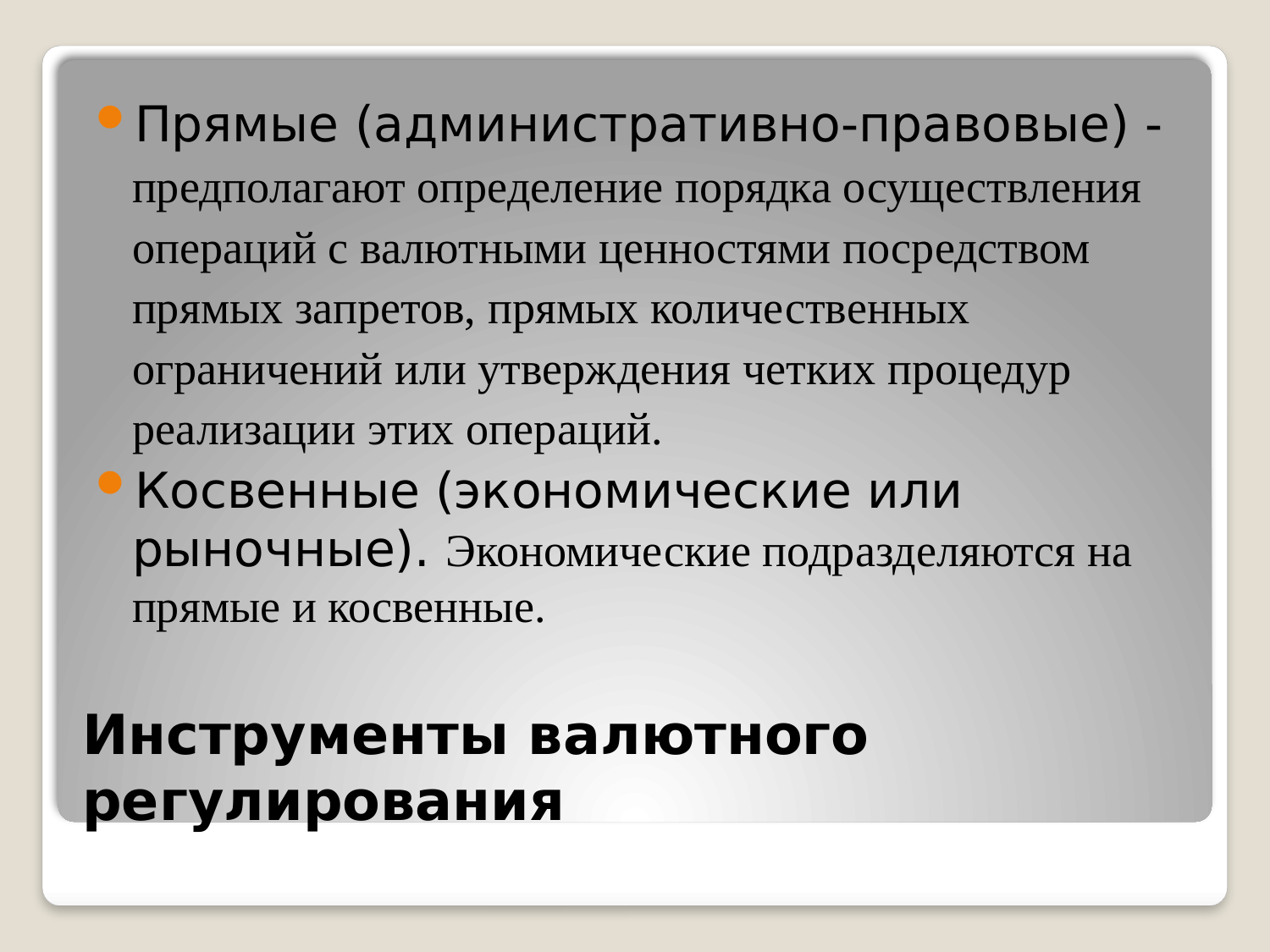

Прямые (административно-правовые) - предполагают определение порядка осуществления операций с валютными ценностями посредством прямых запретов, прямых количественных ограничений или утверждения четких процедур реализации этих операций.
Косвенные (экономические или рыночные). Экономические подразделяются на прямые и косвенные.
# Инструменты валютного регулирования